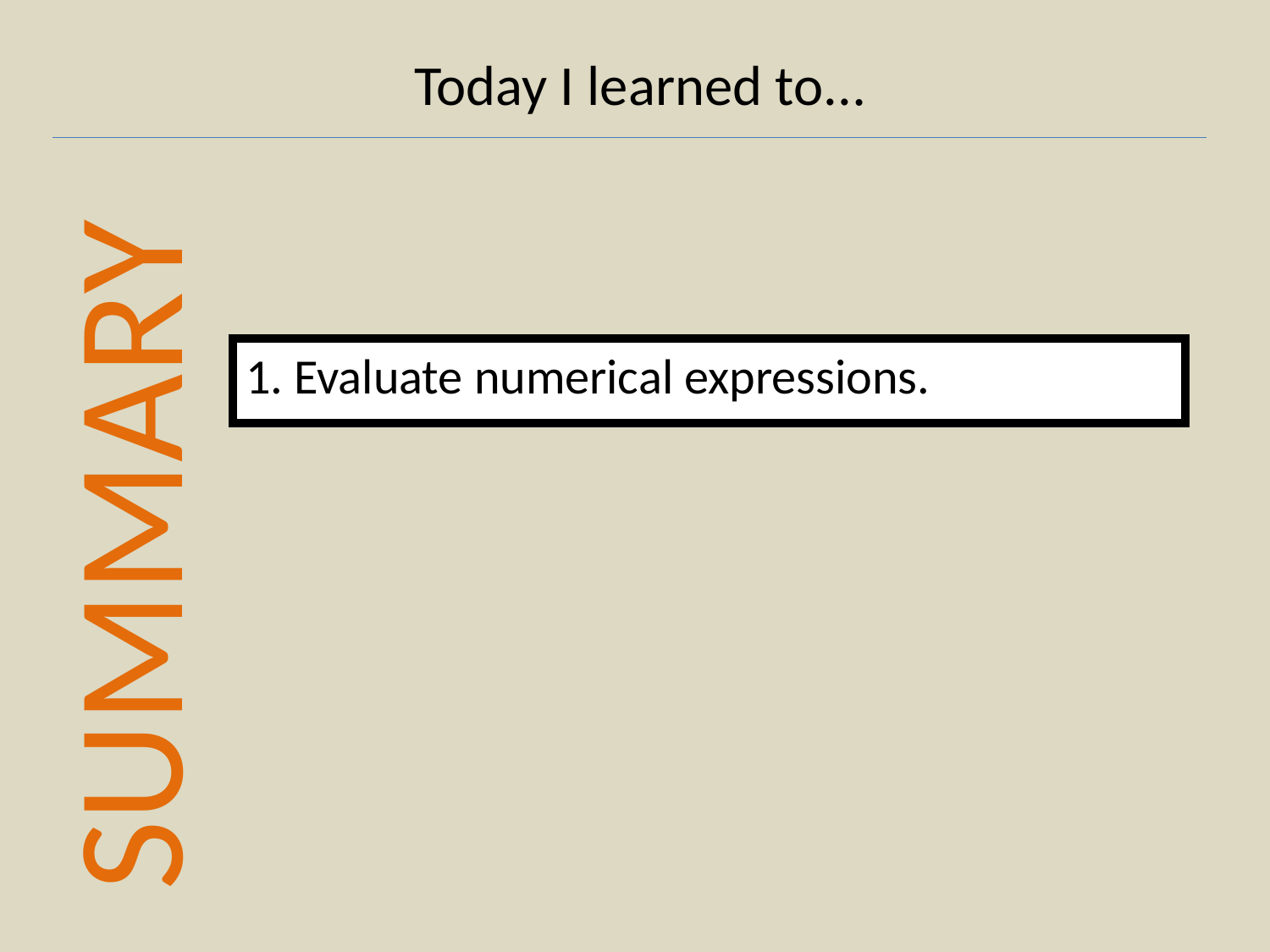

Today I learned to...
 Evaluate numerical expressions.
# SUMMARY